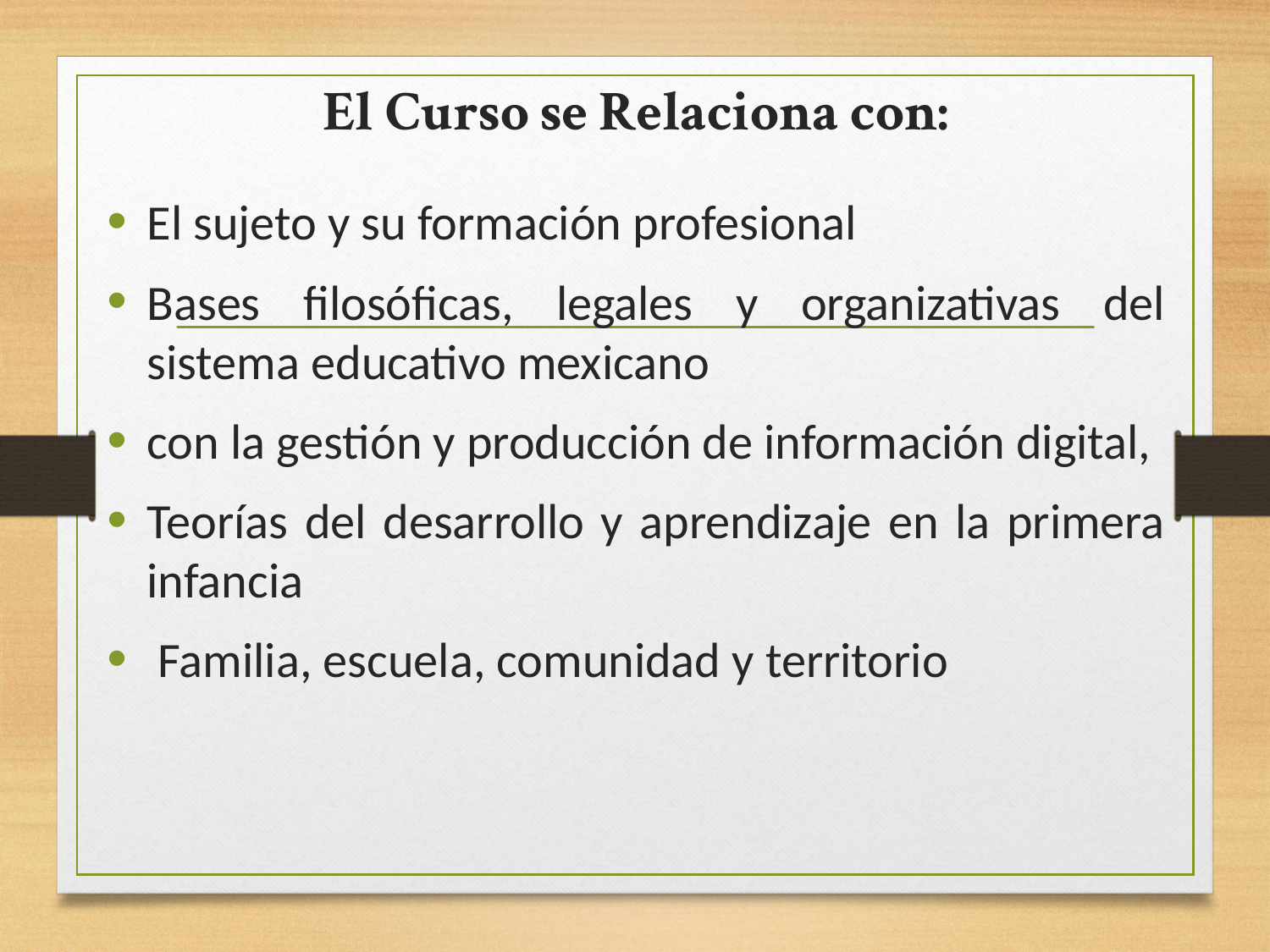

# El Curso se Relaciona con:
El sujeto y su formación profesional
Bases filosóficas, legales y organizativas del sistema educativo mexicano
con la gestión y producción de información digital,
Teorías del desarrollo y aprendizaje en la primera infancia
 Familia, escuela, comunidad y territorio